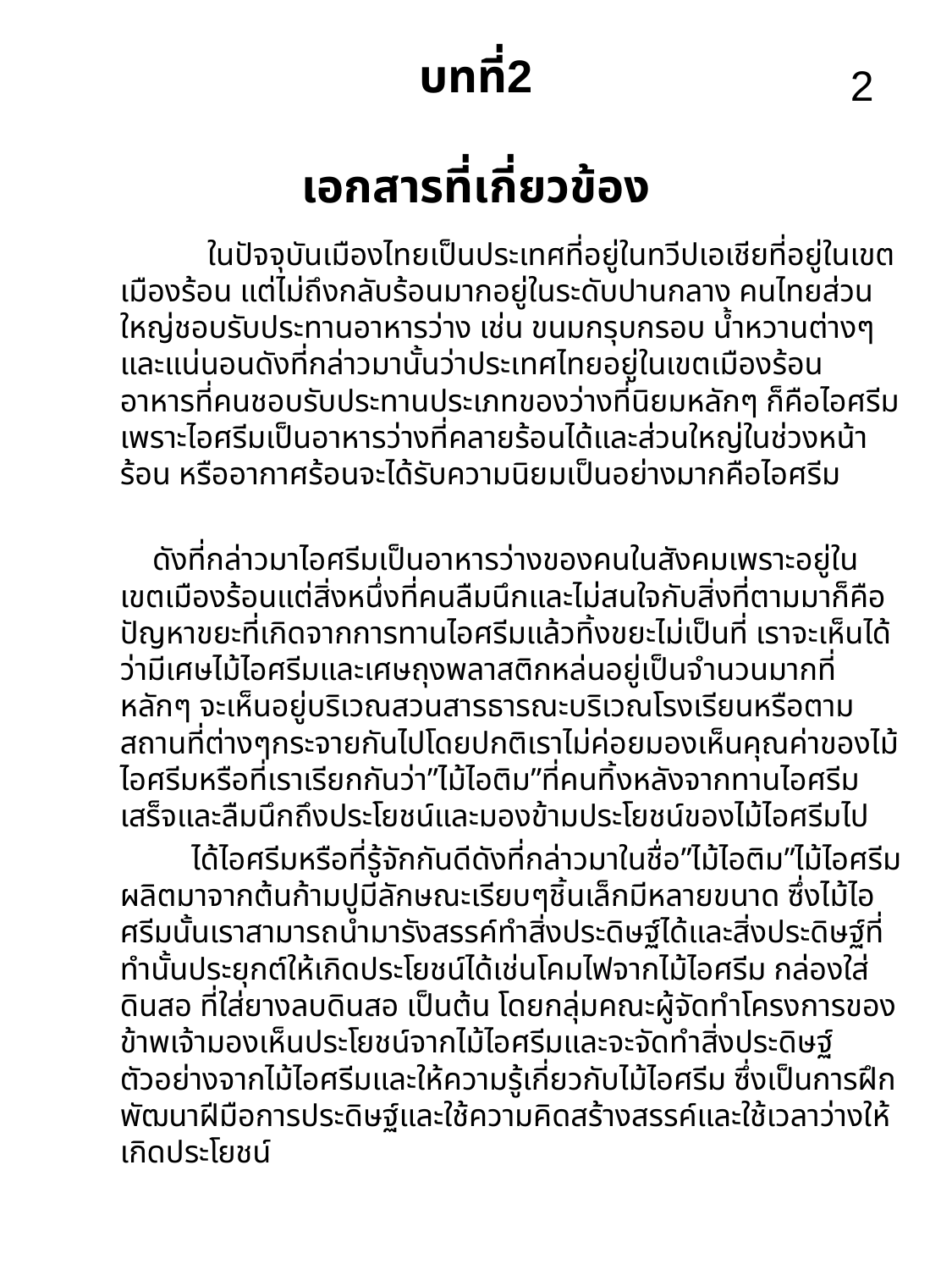

# บทที่2 เอกสารที่เกี่ยวข้อง
2
                ในปัจจุบันเมืองไทยเป็นประเทศที่อยู่ในทวีปเอเชียที่อยู่ในเขตเมืองร้อน แต่ไม่ถึงกลับร้อนมากอยู่ในระดับปานกลาง คนไทยส่วนใหญ่ชอบรับประทานอาหารว่าง เช่น ขนมกรุบกรอบ น้ำหวานต่างๆ และแน่นอนดังที่กล่าวมานั้นว่าประเทศไทยอยู่ในเขตเมืองร้อน อาหารที่คนชอบรับประทานประเภทของว่างที่นิยมหลักๆ ก็คือไอศรีม เพราะไอศรีมเป็นอาหารว่างที่คลายร้อนได้และส่วนใหญ่ในช่วงหน้าร้อน หรืออากาศร้อนจะได้รับความนิยมเป็นอย่างมากคือไอศรีม

         ดังที่กล่าวมาไอศรีมเป็นอาหารว่างของคนในสังคมเพราะอยู่ในเขตเมืองร้อนแต่สิ่งหนึ่งที่คนลืมนึกและไม่สนใจกับสิ่งที่ตามมาก็คือปัญหาขยะที่เกิดจากการทานไอศรีมแล้วทิ้งขยะไม่เป็นที่ เราจะเห็นได้ว่ามีเศษไม้ไอศรีมและเศษถุงพลาสติกหล่นอยู่เป็นจำนวนมากที่หลักๆ จะเห็นอยู่บริเวณสวนสารธารณะบริเวณโรงเรียนหรือตามสถานที่ต่างๆกระจายกันไปโดยปกติเราไม่ค่อยมองเห็นคุณค่าของไม้ไอศรีมหรือที่เราเรียกกันว่า”ไม้ไอติม”ที่คนทิ้งหลังจากทานไอศรีมเสร็จและลืมนึกถึงประโยชน์และมองข้ามประโยชน์ของไม้ไอศรีมไป
              ได้ไอศรีมหรือที่รู้จักกันดีดังที่กล่าวมาในชื่อ”ไม้ไอติม”ไม้ไอศรีมผลิตมาจากต้นก้ามปูมีลักษณะเรียบๆชิ้นเล็กมีหลายขนาด ซึ่งไม้ไอศรีมนั้นเราสามารถนำมารังสรรค์ทำสิ่งประดิษฐ์ได้และสิ่งประดิษฐ์ที่ทำนั้นประยุกต์ให้เกิดประโยชน์ได้เช่นโคมไฟจากไม้ไอศรีม กล่องใส่ดินสอ ที่ใส่ยางลบดินสอ เป็นต้น โดยกลุ่มคณะผู้จัดทำโครงการของข้าพเจ้ามองเห็นประโยชน์จากไม้ไอศรีมและจะจัดทำสิ่งประดิษฐ์ตัวอย่างจากไม้ไอศรีมและให้ความรู้เกี่ยวกับไม้ไอศรีม ซึ่งเป็นการฝึกพัฒนาฝีมือการประดิษฐ์และใช้ความคิดสร้างสรรค์และใช้เวลาว่างให้เกิดประโยชน์